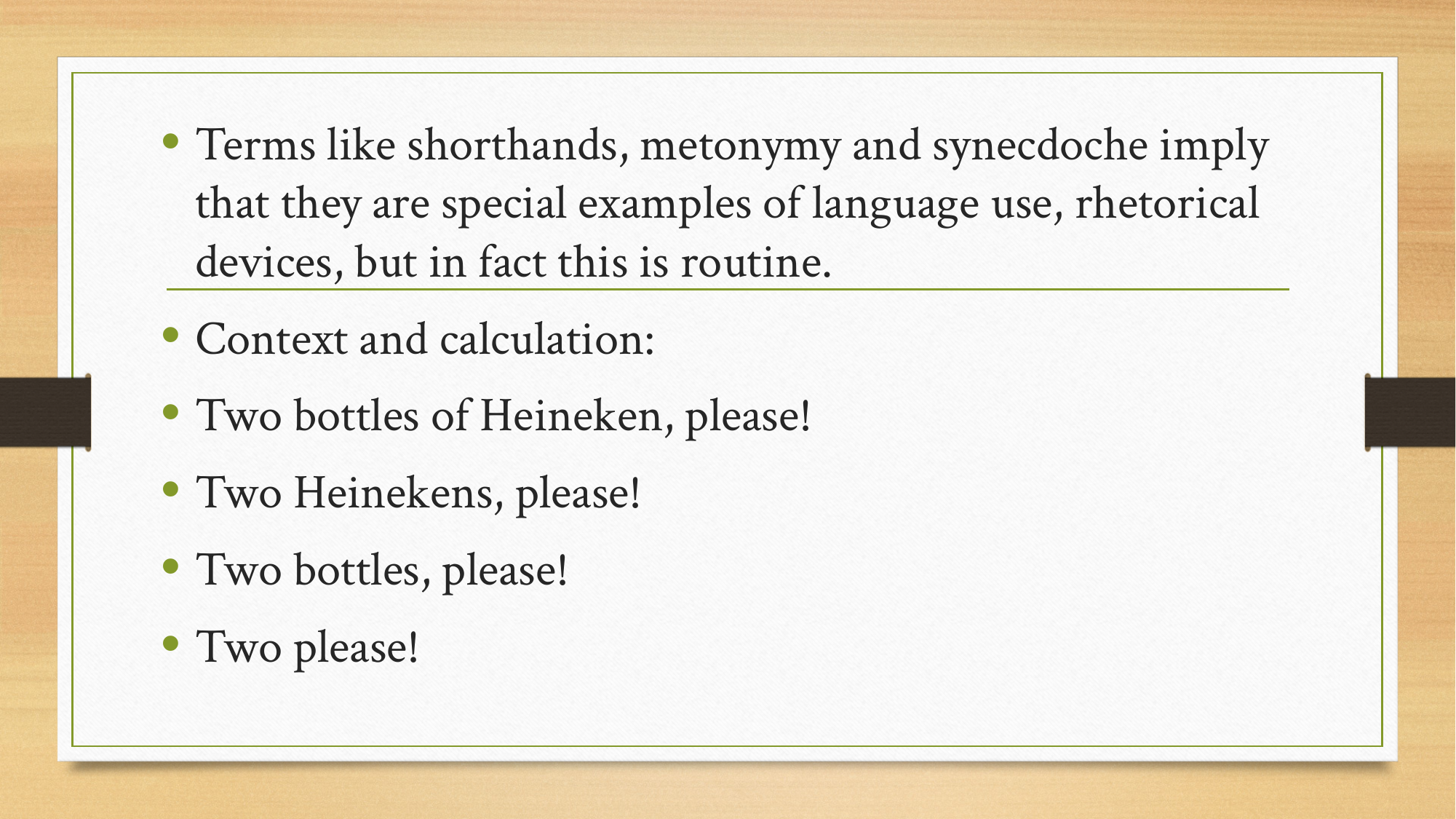

Terms like shorthands, metonymy and synecdoche imply that they are special examples of language use, rhetorical devices, but in fact this is routine.
Context and calculation:
Two bottles of Heineken, please!
Two Heinekens, please!
Two bottles, please!
Two please!